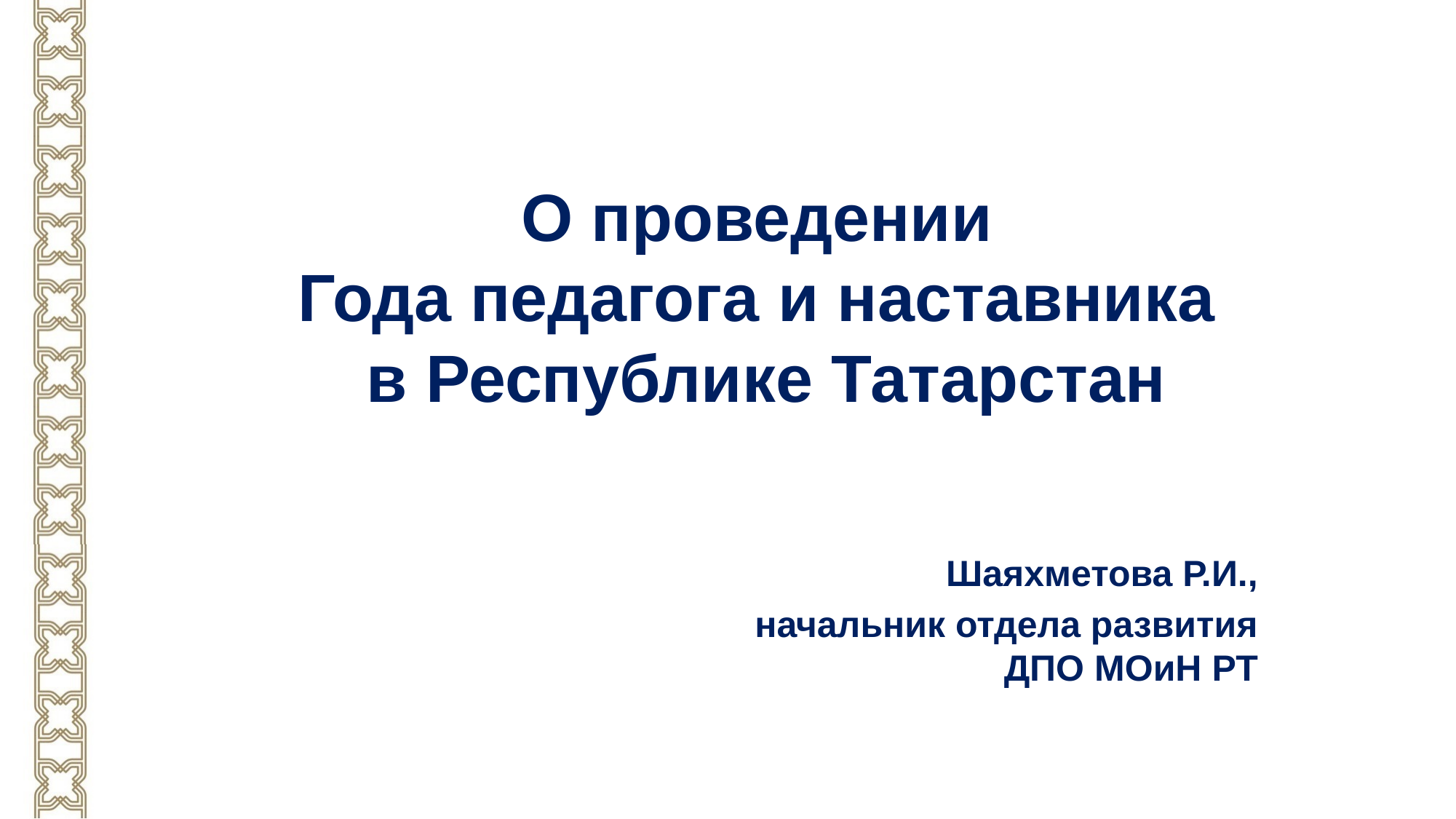

# О проведении Года педагога и наставника в Республике Татарстан
Шаяхметова Р.И.,
начальник отдела развития ДПО МОиН РТ